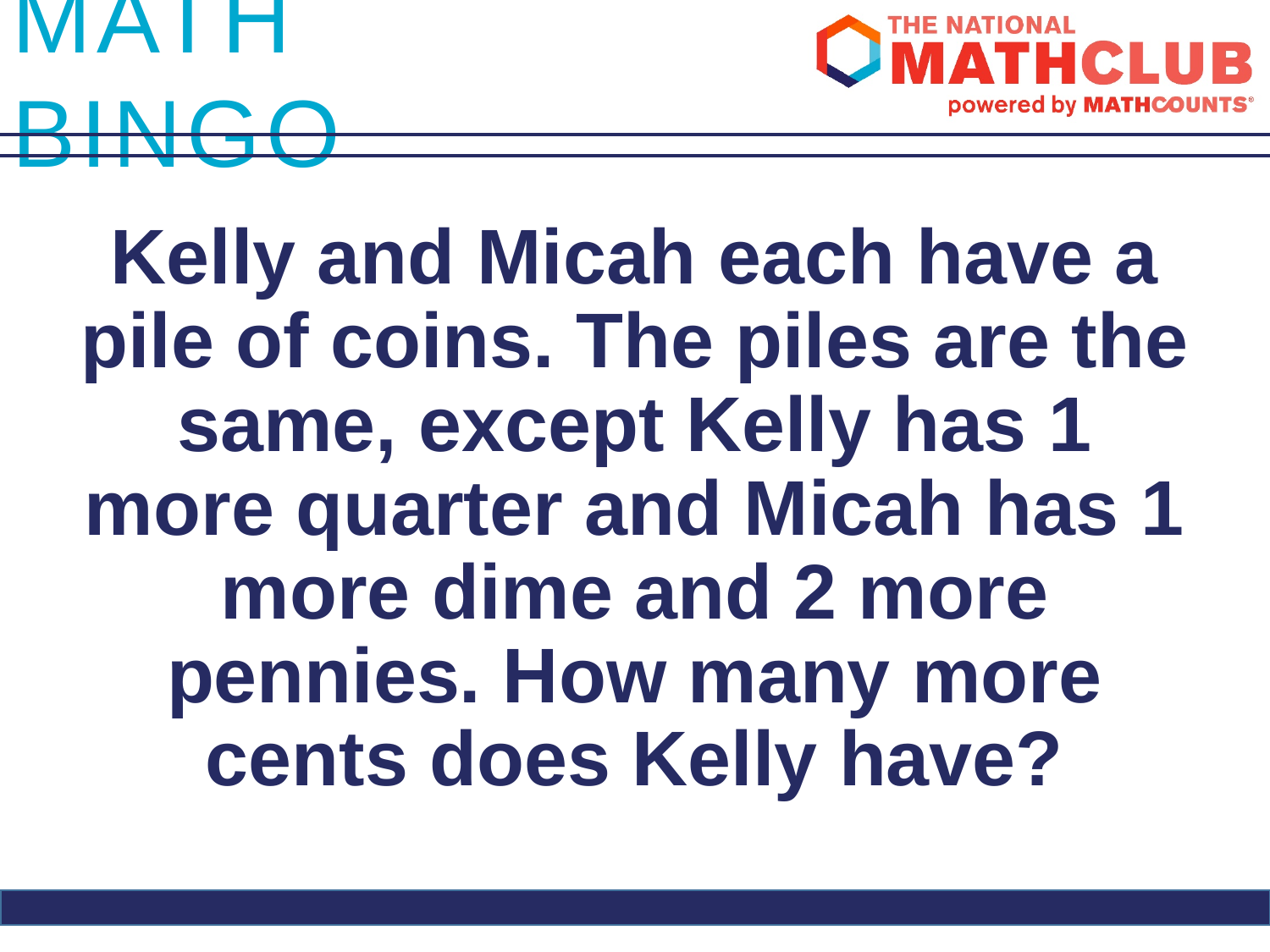

Kelly and Micah each have a pile of coins. The piles are the same, except Kelly has 1 more quarter and Micah has 1 more dime and 2 more pennies. How many more cents does Kelly have?